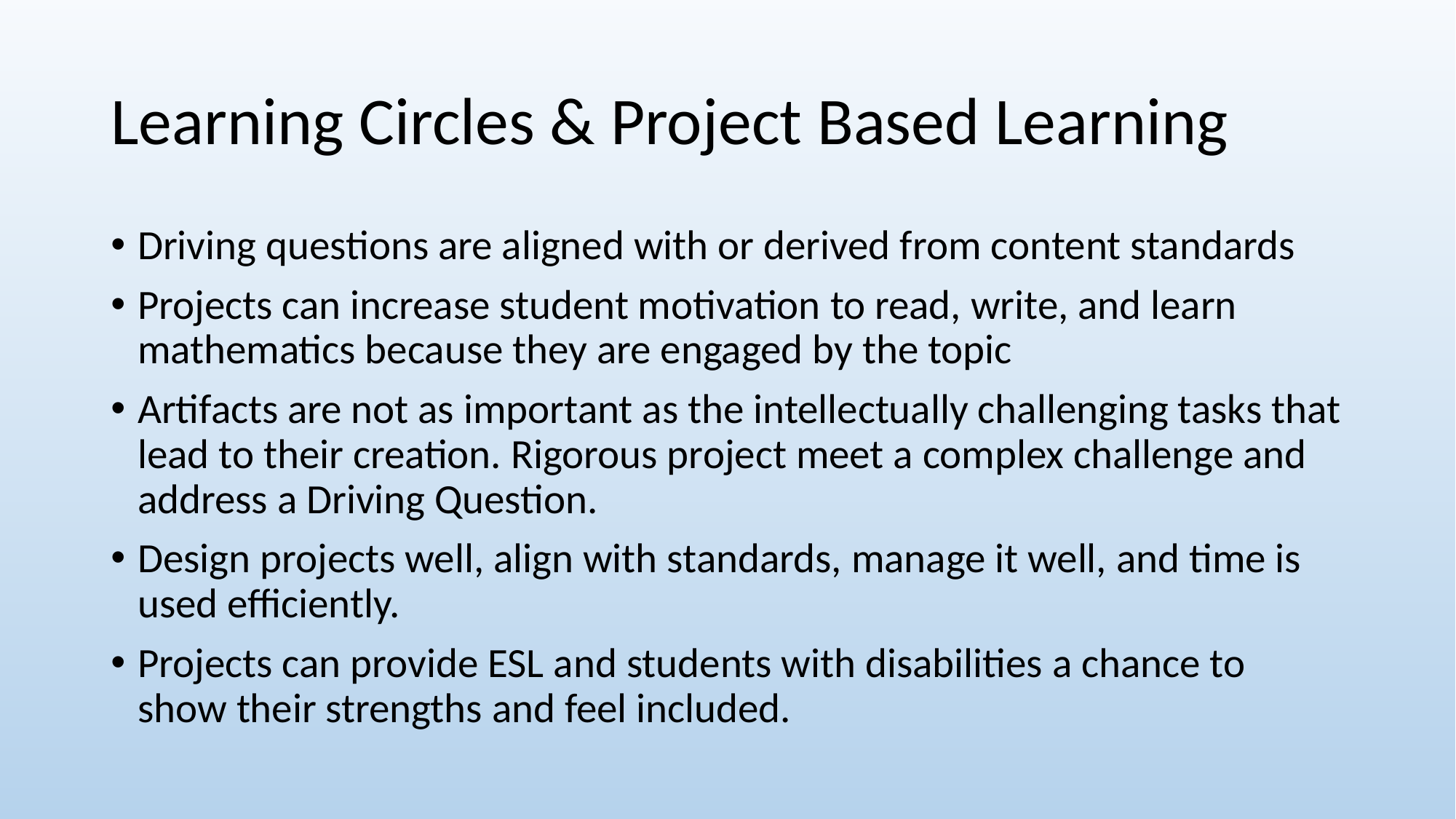

# Learning Circles & Project Based Learning
Driving questions are aligned with or derived from content standards
Projects can increase student motivation to read, write, and learn mathematics because they are engaged by the topic
Artifacts are not as important as the intellectually challenging tasks that lead to their creation. Rigorous project meet a complex challenge and address a Driving Question.
Design projects well, align with standards, manage it well, and time is used efficiently.
Projects can provide ESL and students with disabilities a chance to show their strengths and feel included.